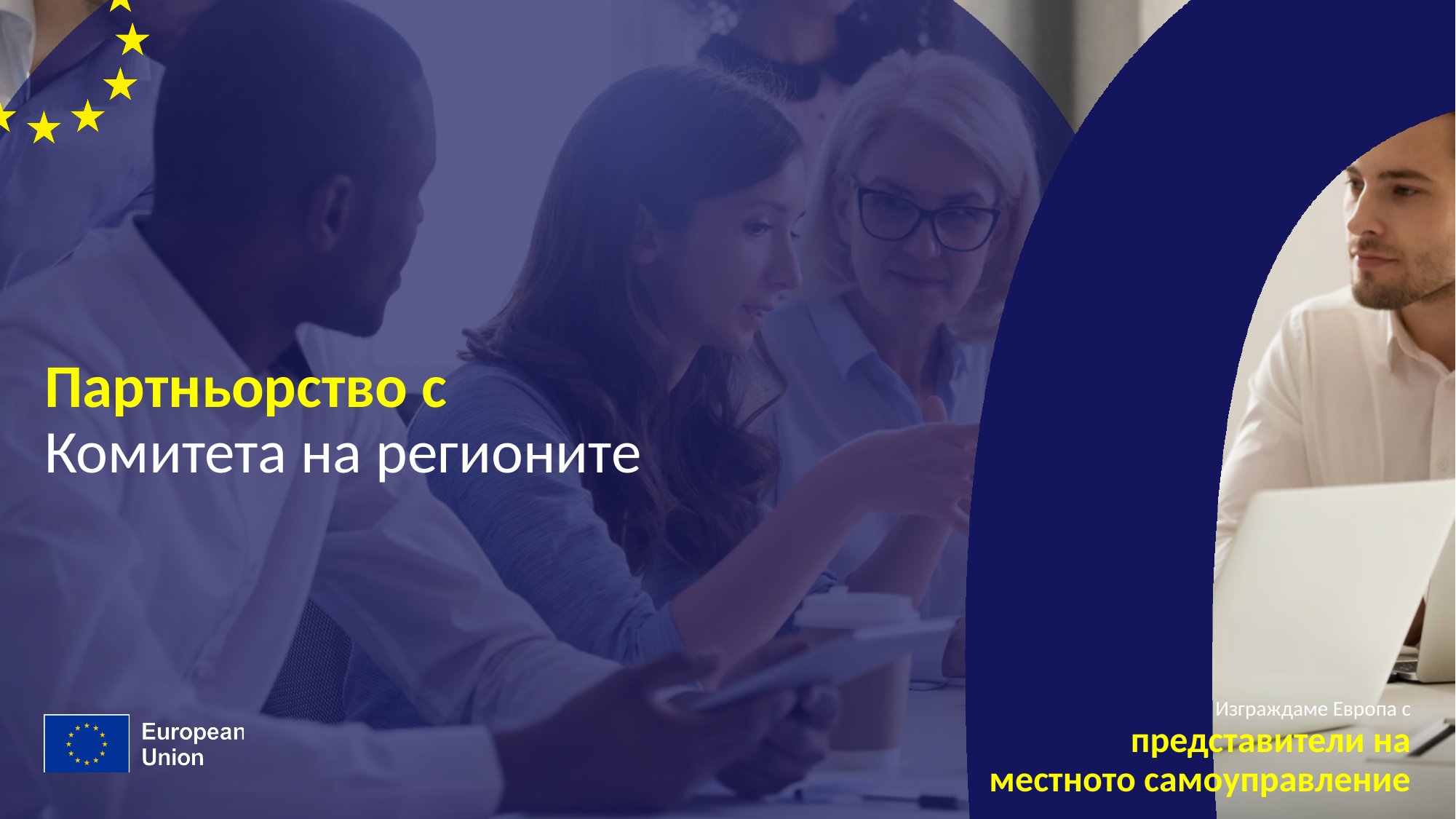

# Партньорство с Комитета на регионите
Изграждаме Европа с
представители на
местното самоуправление